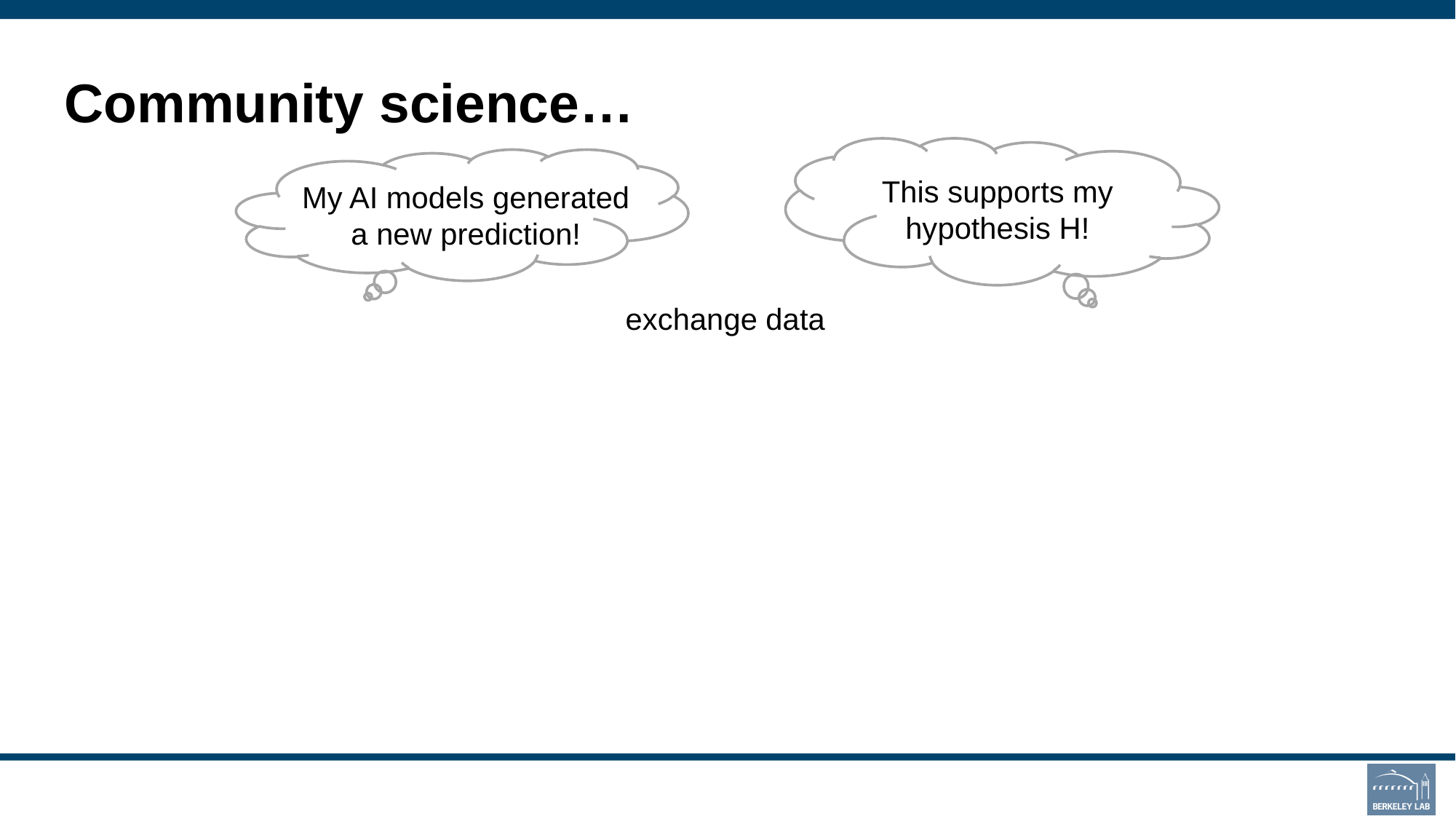

# Community science…

This supports my hypothesis H!

My AI models generated a new prediction!

exchange data